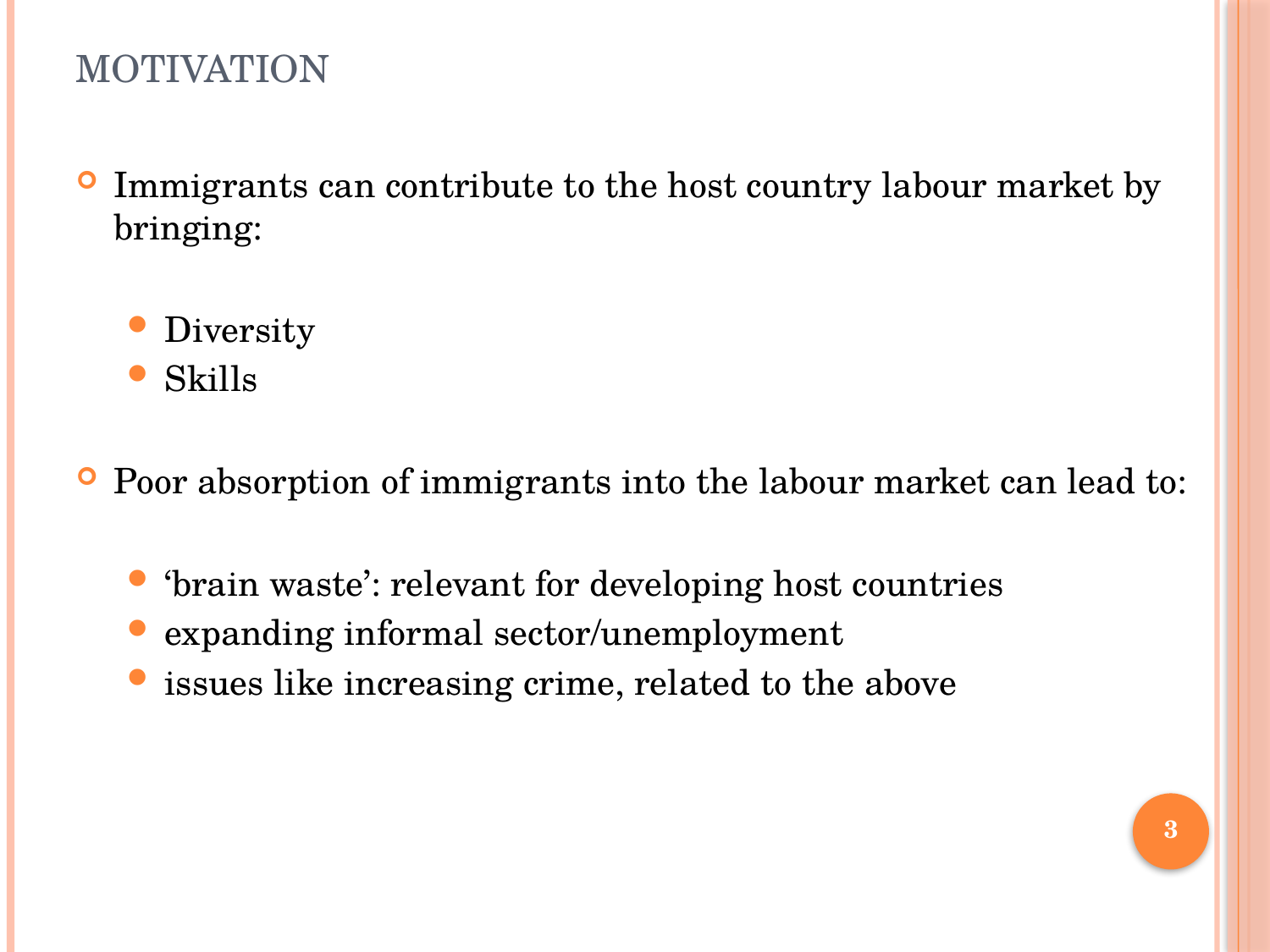

# Motivation
Immigrants can contribute to the host country labour market by bringing:

Diversity
Skills

Poor absorption of immigrants into the labour market can lead to:

‘brain waste’: relevant for developing host countries
expanding informal sector/unemployment
issues like increasing crime, related to the above

3